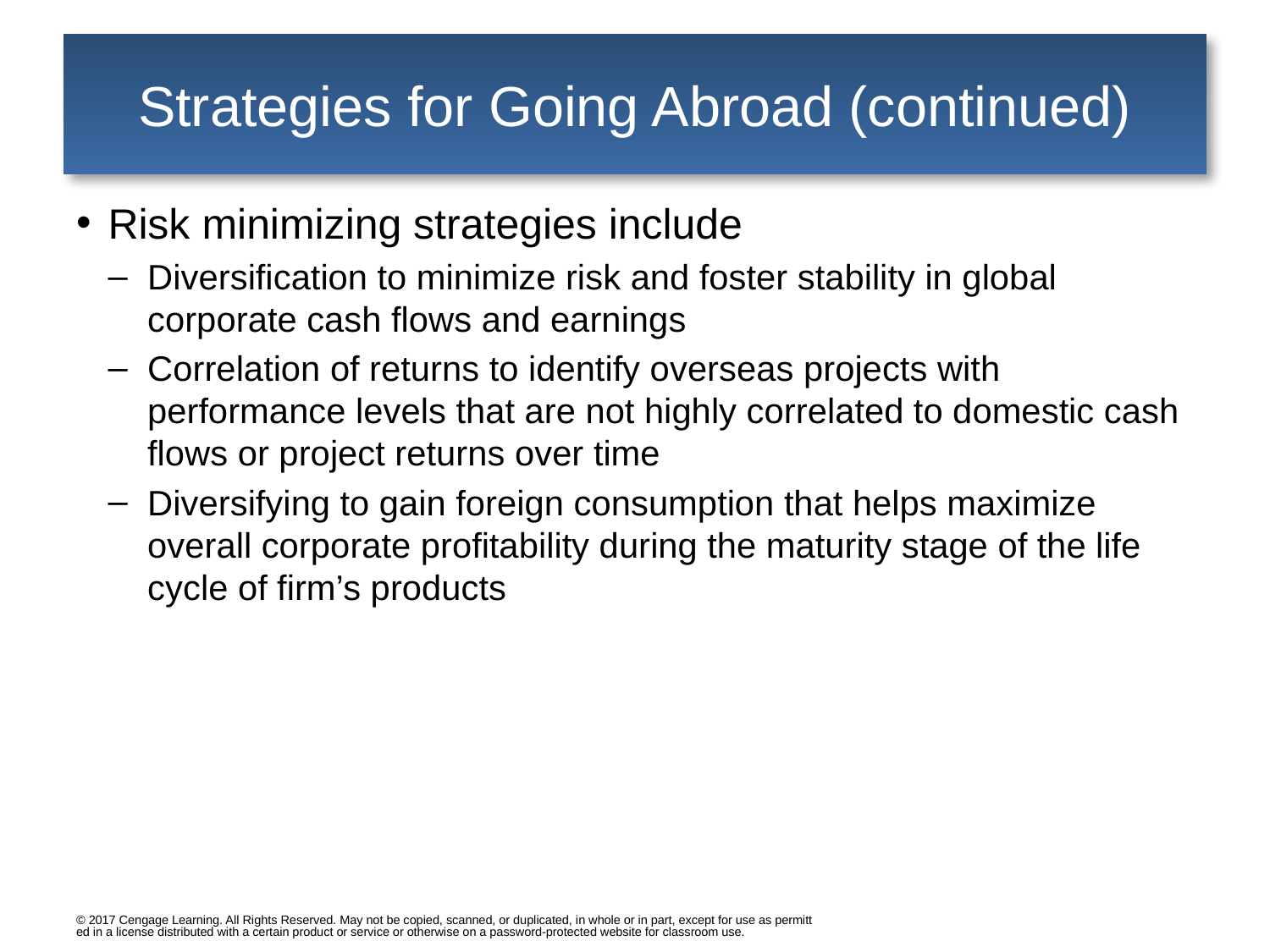

# Strategies for Going Abroad (continued)
Risk minimizing strategies include
Diversification to minimize risk and foster stability in global corporate cash flows and earnings
Correlation of returns to identify overseas projects with performance levels that are not highly correlated to domestic cash flows or project returns over time
Diversifying to gain foreign consumption that helps maximize overall corporate profitability during the maturity stage of the life cycle of firm’s products
© 2017 Cengage Learning. All Rights Reserved. May not be copied, scanned, or duplicated, in whole or in part, except for use as permitted in a license distributed with a certain product or service or otherwise on a password-protected website for classroom use.